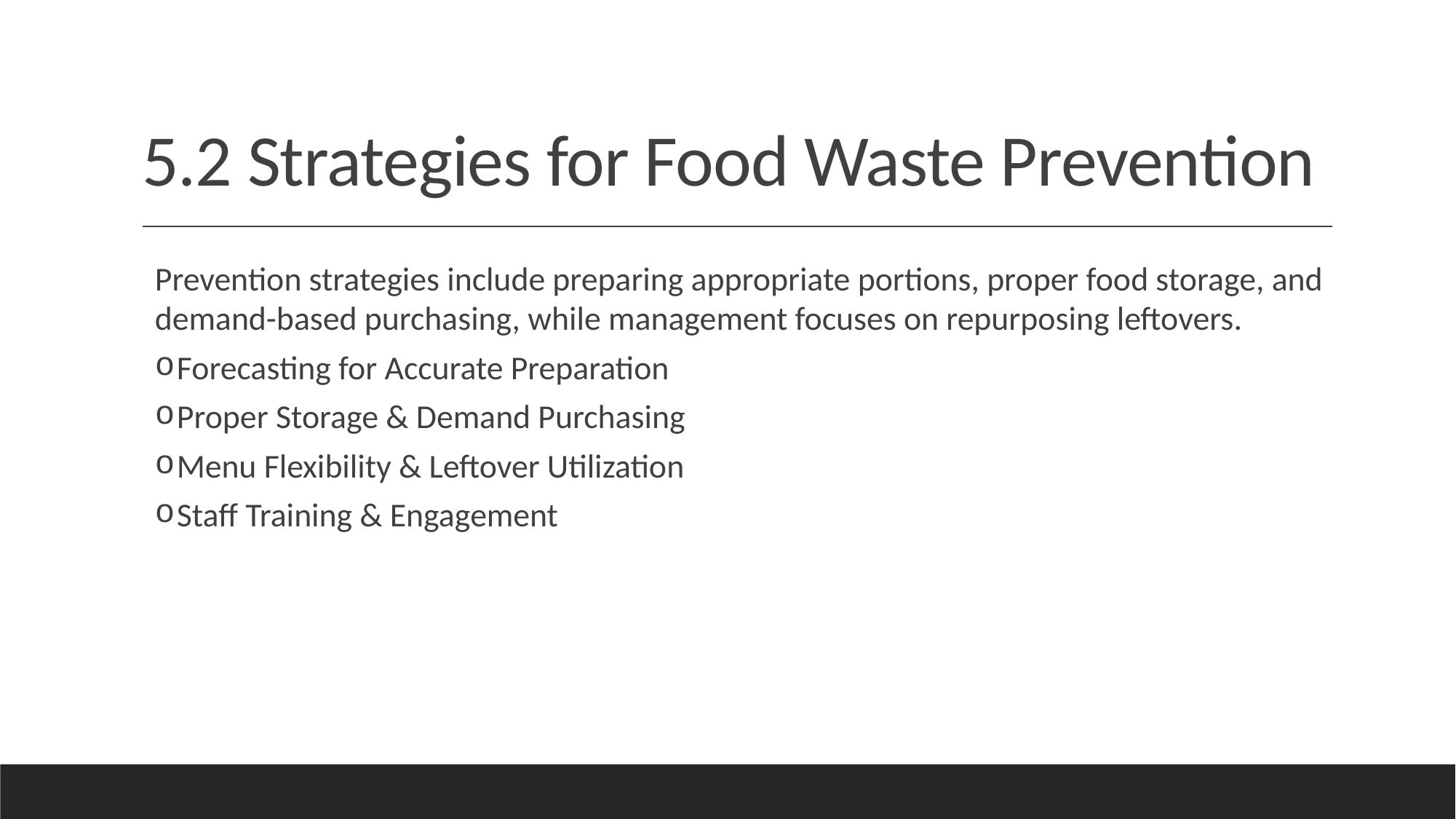

# 5.2 Strategies for Food Waste Prevention
Prevention strategies include preparing appropriate portions, proper food storage, and demand-based purchasing, while management focuses on repurposing leftovers.
Forecasting for Accurate Preparation
Proper Storage & Demand Purchasing
Menu Flexibility & Leftover Utilization
Staff Training & Engagement